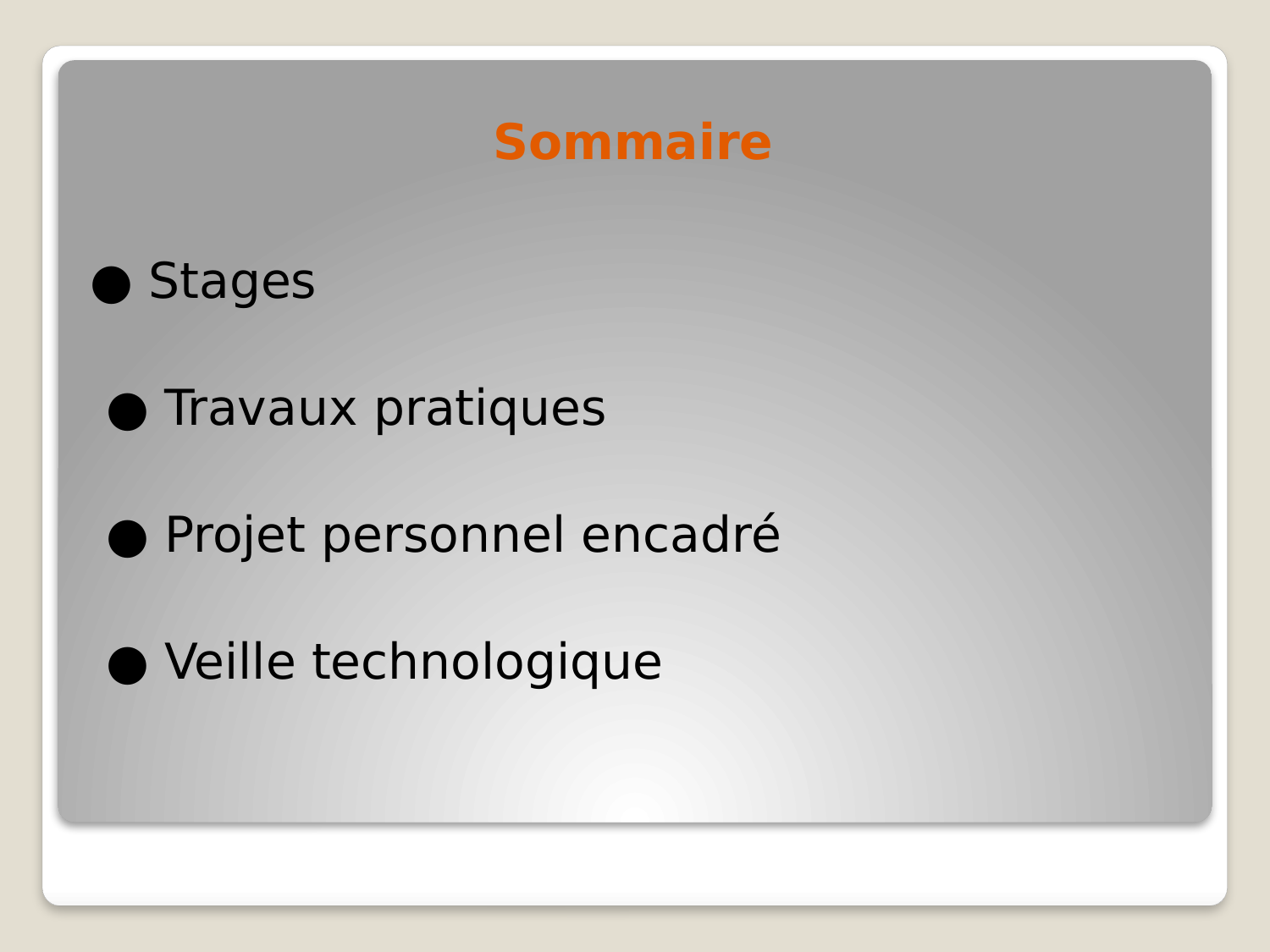

# Sommaire
● Stages

 ● Travaux pratiques

 ● Projet personnel encadré

 ● Veille technologique